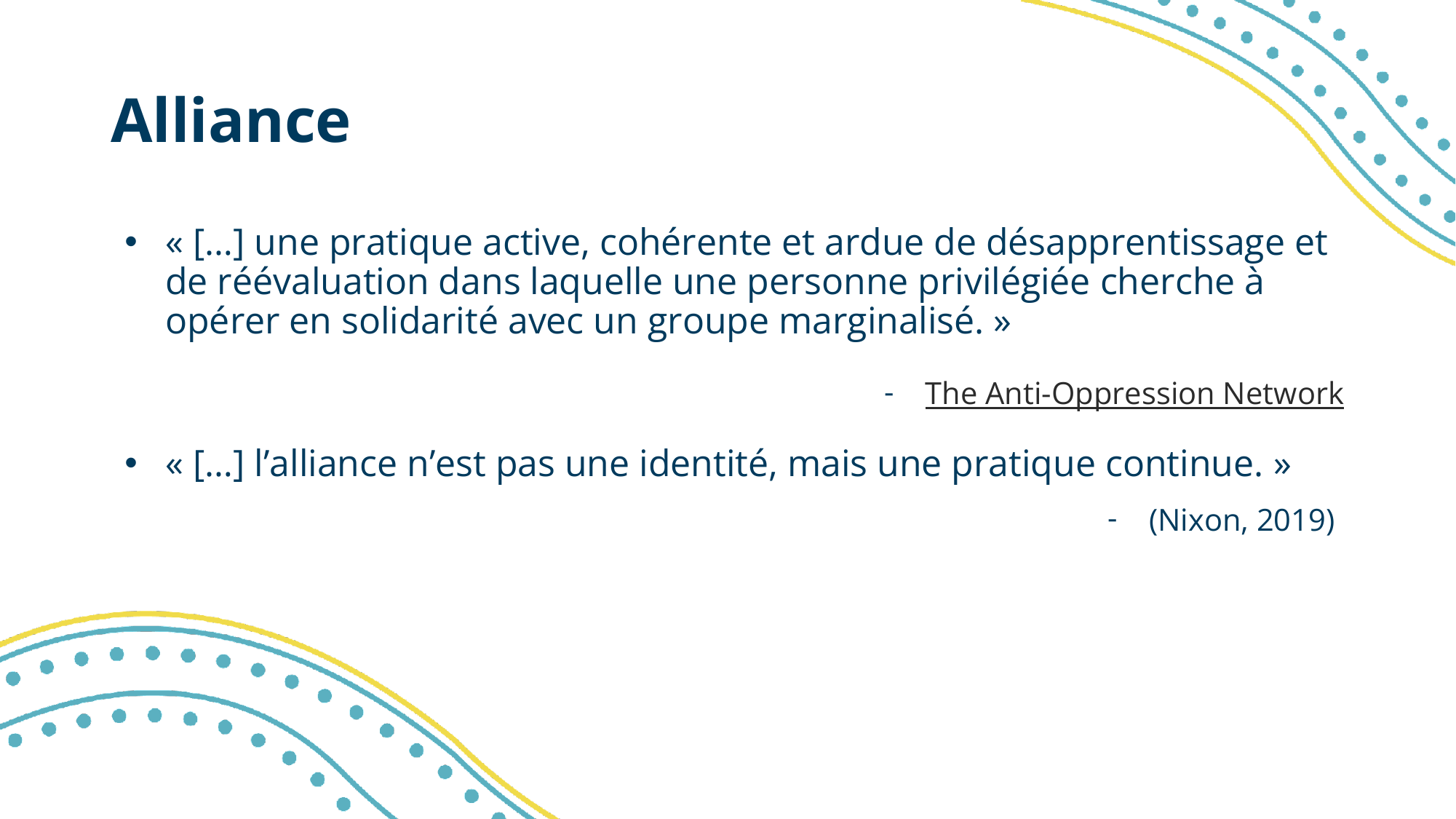

# Alliance
« […] une pratique active, cohérente et ardue de désapprentissage et de réévaluation dans laquelle une personne privilégiée cherche à opérer en solidarité avec un groupe marginalisé. »
The Anti-Oppression Network
« […] l’alliance n’est pas une identité, mais une pratique continue. »
(Nixon, 2019)